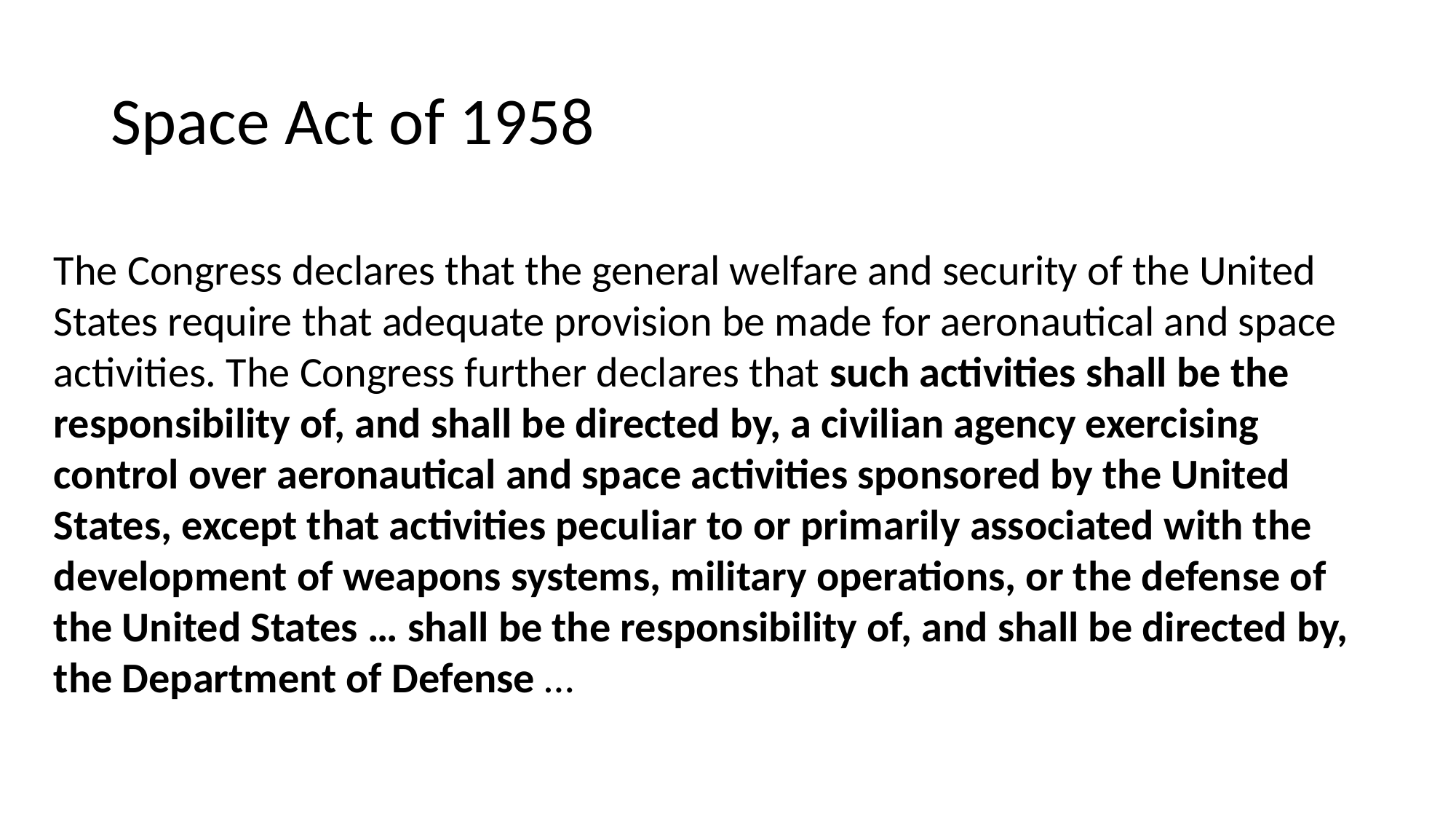

# Space Act of 1958
The Congress declares that the general welfare and security of the United States require that adequate provision be made for aeronautical and space activities. The Congress further declares that such activities shall be the responsibility of, and shall be directed by, a civilian agency exercising control over aeronautical and space activities sponsored by the United States, except that activities peculiar to or primarily associated with the development of weapons systems, military operations, or the defense of the United States … shall be the responsibility of, and shall be directed by, the Department of Defense …